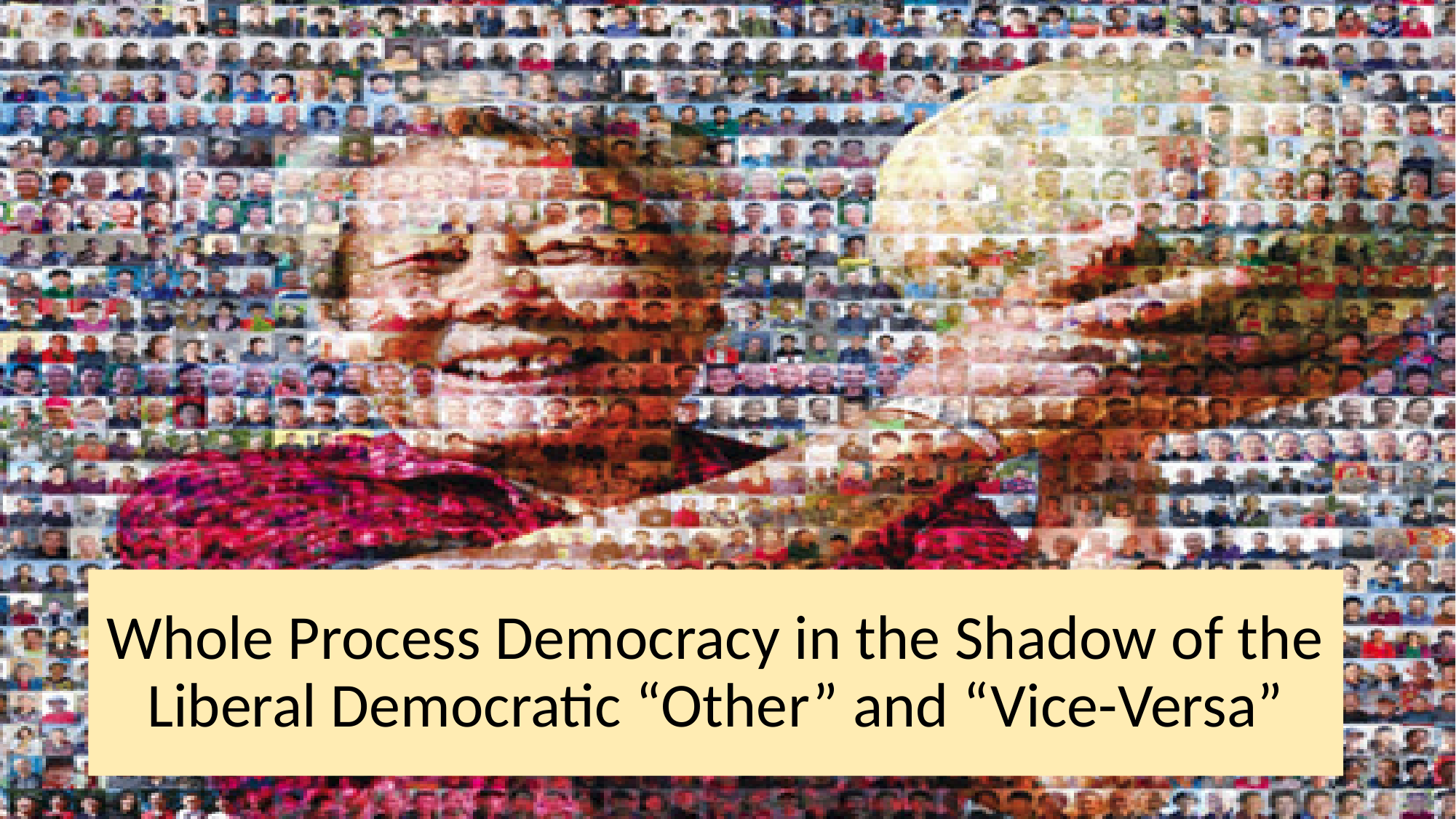

# Whole Process Democracy in the Shadow of the Liberal Democratic “Other” and “Vice-Versa”